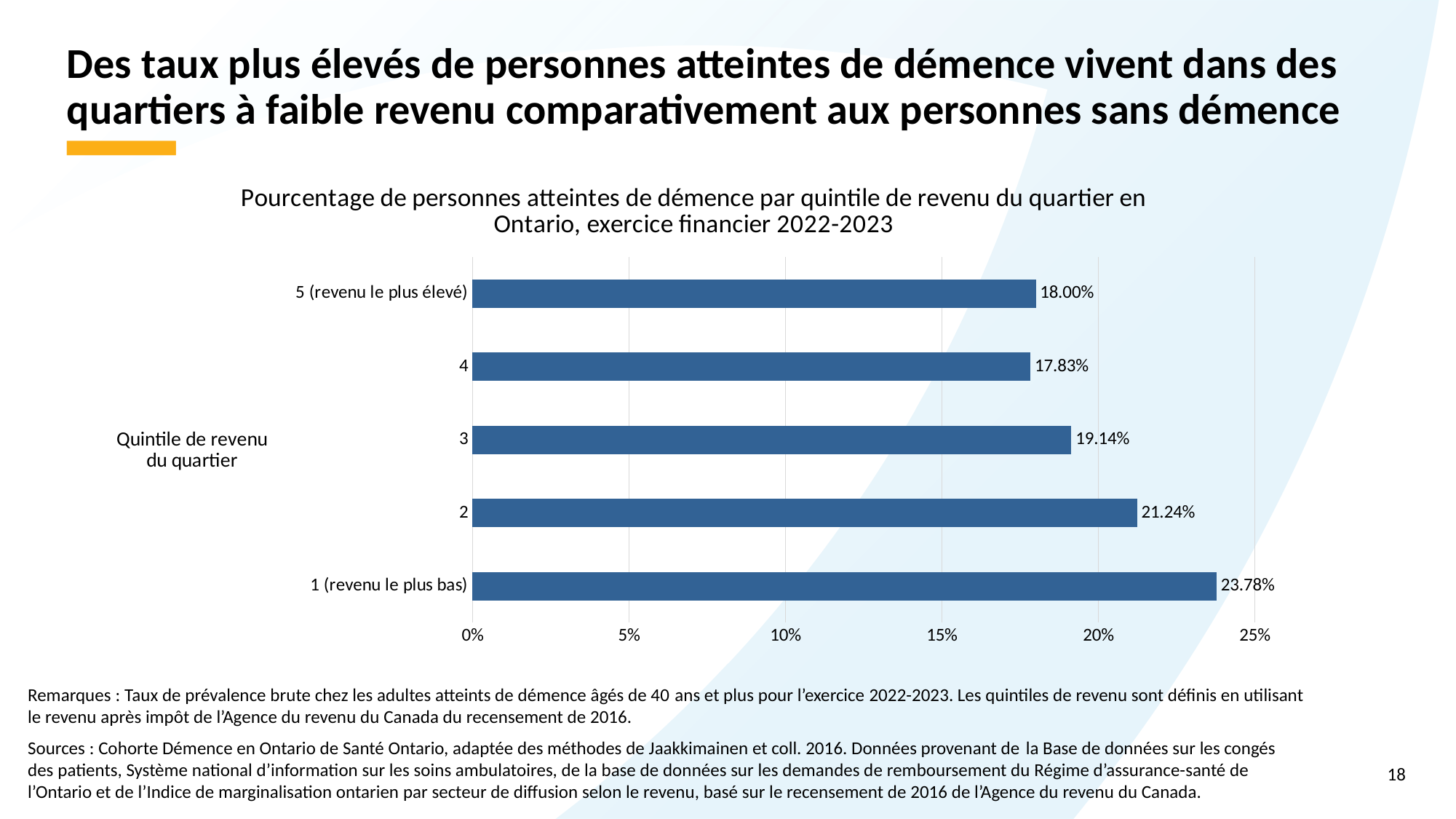

Des taux plus élevés de personnes atteintes de démence vivent dans des quartiers à faible revenu comparativement aux personnes sans démence

### Chart: Pourcentage de personnes atteintes de démence par quintile de revenu du quartier en Ontario, exercice financier 2022-2023

| Category | Percentage of patients |
|---|---|
| 1 (revenu le plus bas) | 0.23784122999686225 |
| 2 | 0.2123826910460108 |
| 3 | 0.19141208127715814 |
| 4 | 0.17831436422587976 |
| 5 (revenu le plus élevé) | 0.18004963345408906 |
Remarques : Taux de prévalence brute chez les adultes atteints de démence âgés de 40 ans et plus pour l’exercice 2022-2023. Les quintiles de revenu sont définis en utilisant le revenu après impôt de l’Agence du revenu du Canada du recensement de 2016.
Sources : Cohorte Démence en Ontario de Santé Ontario, adaptée des méthodes de Jaakkimainen et coll. 2016. Données provenant de la Base de données sur les congés des patients, Système national d’information sur les soins ambulatoires, de la base de données sur les demandes de remboursement du Régime d’assurance-santé de l’Ontario et de l’Indice de marginalisation ontarien par secteur de diffusion selon le revenu, basé sur le recensement de 2016 de l’Agence du revenu du Canada.
18